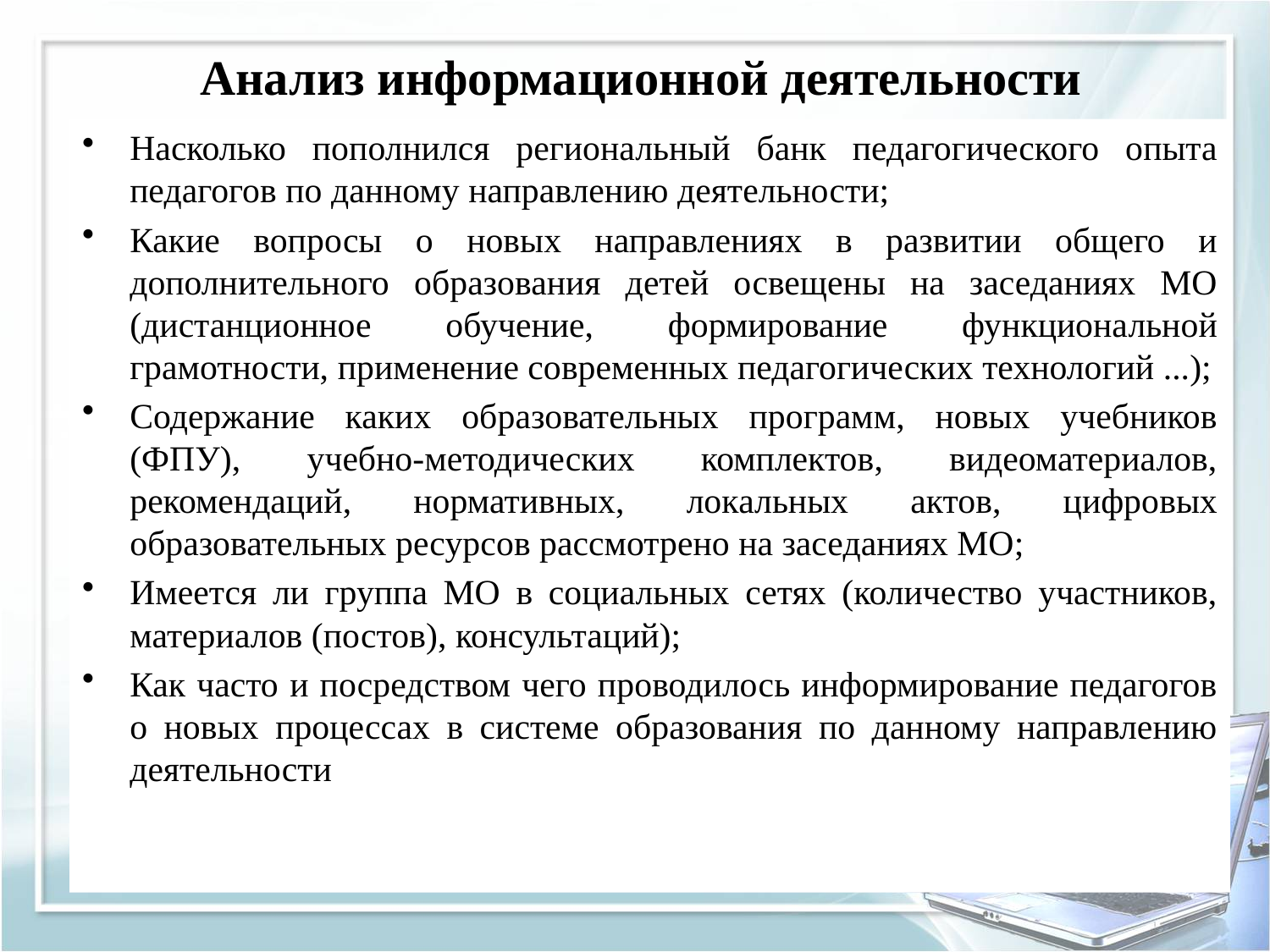

# Анализ информационной деятельности
Насколько пополнился региональный банк педагогического опыта педагогов по данному направлению деятельности;
Какие вопросы о новых направлениях в развитии общего и дополнительного образования детей освещены на заседаниях МО (дистанционное обучение, формирование функциональной грамотности, применение современных педагогических технологий ...);
Содержание каких образовательных программ, новых учебников (ФПУ), учебно-методических комплектов, видеоматериалов, рекомендаций, нормативных, локальных актов, цифровых образовательных ресурсов рассмотрено на заседаниях МО;
Имеется ли группа МО в социальных сетях (количество участников, материалов (постов), консультаций);
Как часто и посредством чего проводилось информирование педагогов о новых процессах в системе образования по данному направлению деятельности